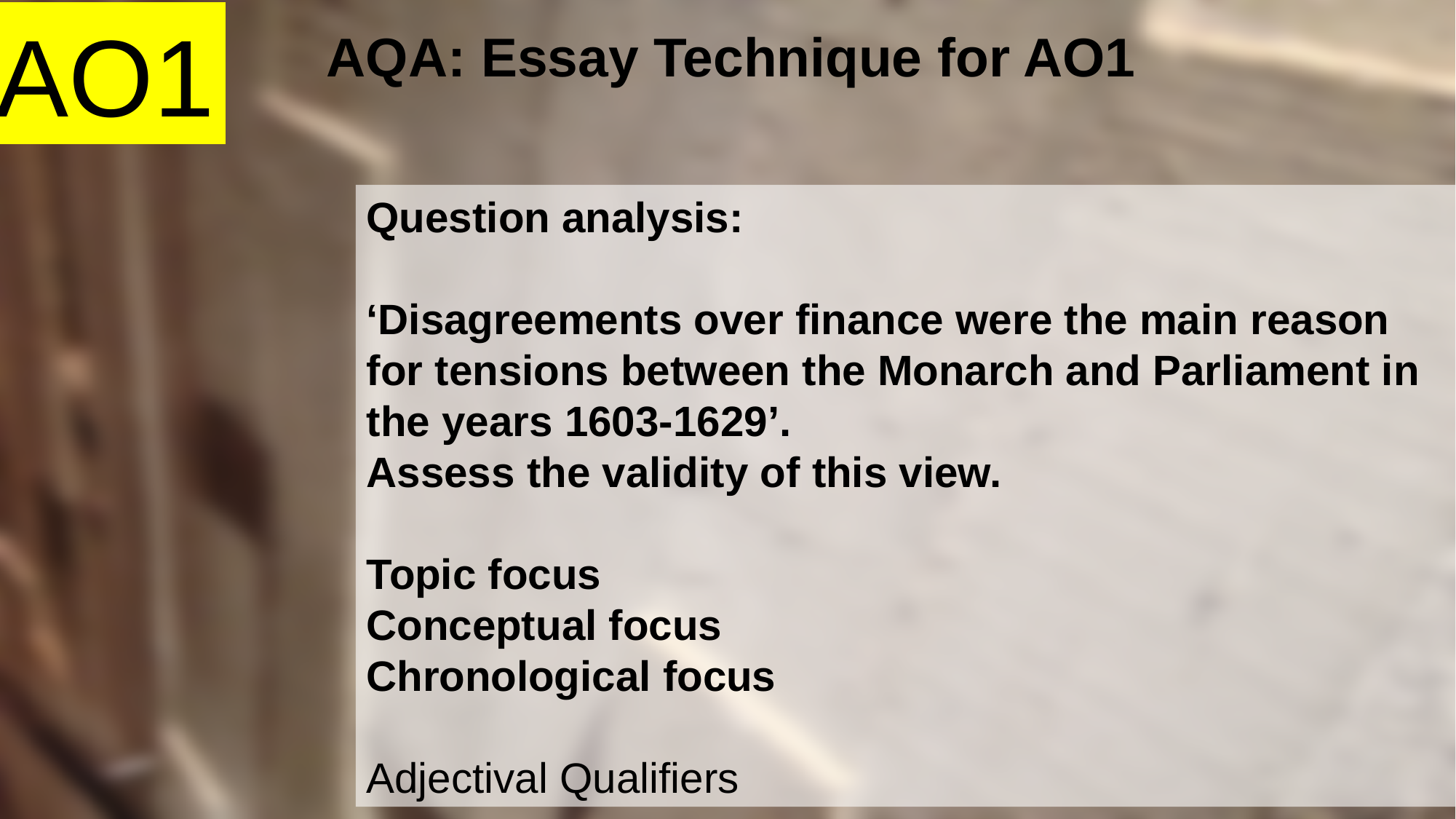

AO1
AQA: Essay Technique for AO1
Question analysis:

‘Disagreements over finance were the main reason for tensions between the Monarch and Parliament in the years 1603-1629’.
Assess the validity of this view.

Topic focus
Conceptual focus
Chronological focus

Adjectival Qualifiers